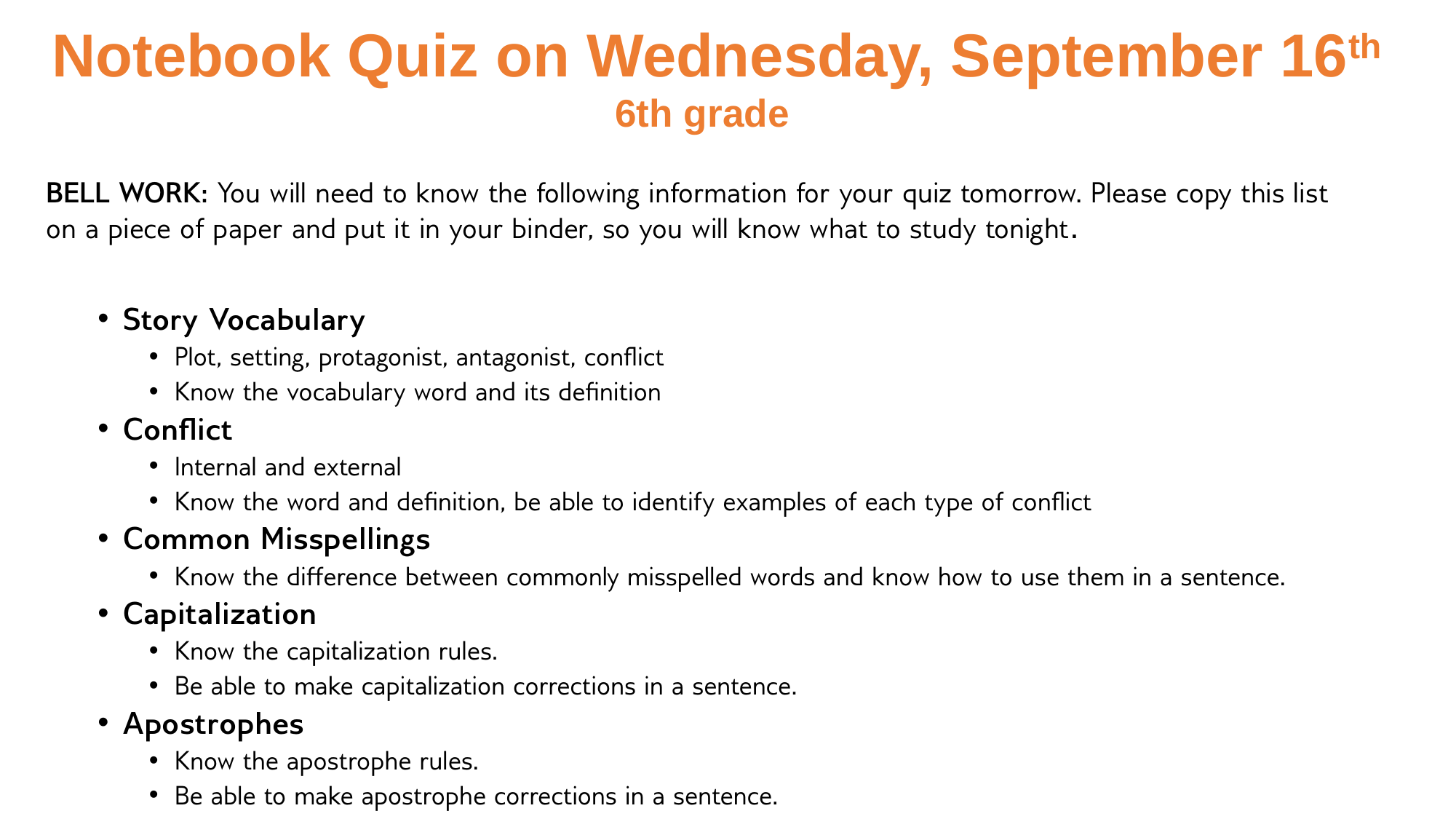

# Notebook Quiz on Wednesday, September 16th 6th grade
BELL WORK: You will need to know the following information for your quiz tomorrow. Please copy this list on a piece of paper and put it in your binder, so you will know what to study tonight.

Story Vocabulary
Plot, setting, protagonist, antagonist, conflict
Know the vocabulary word and its definition
Conflict
Internal and external
Know the word and definition, be able to identify examples of each type of conflict
Common Misspellings
Know the difference between commonly misspelled words and know how to use them in a sentence.
Capitalization
Know the capitalization rules.
Be able to make capitalization corrections in a sentence.
Apostrophes
Know the apostrophe rules.
Be able to make apostrophe corrections in a sentence.